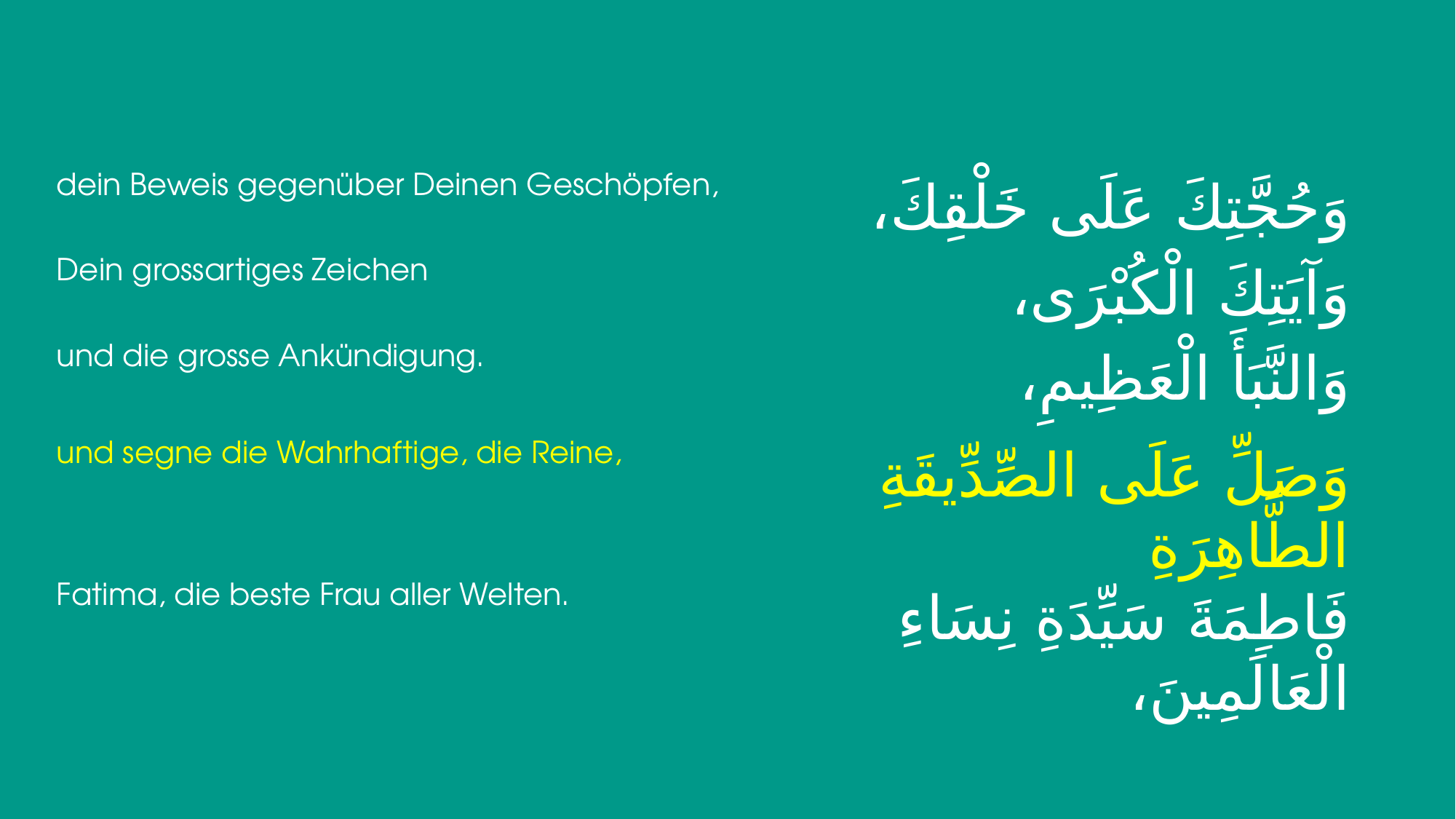

| dein Beweis gegenüber Deinen Geschöpfen, | وَحُجَّتِكَ عَلَى خَلْقِكَ، |
| --- | --- |
| Dein grossartiges Zeichen | وَآيَتِكَ الْكُبْرَى، |
| und die grosse Ankündigung. | وَالنَّبَأَ الْعَظِيمِ، |
| und segne die Wahrhaftige, die Reine, | وَصَلِّ عَلَى الصِّدِّيقَةِ الطَّاهِرَةِ |
| Fatima, die beste Frau aller Welten. | فَاطِمَةَ سَيِّدَةِ نِسَاءِ الْعَالَمِينَ، |